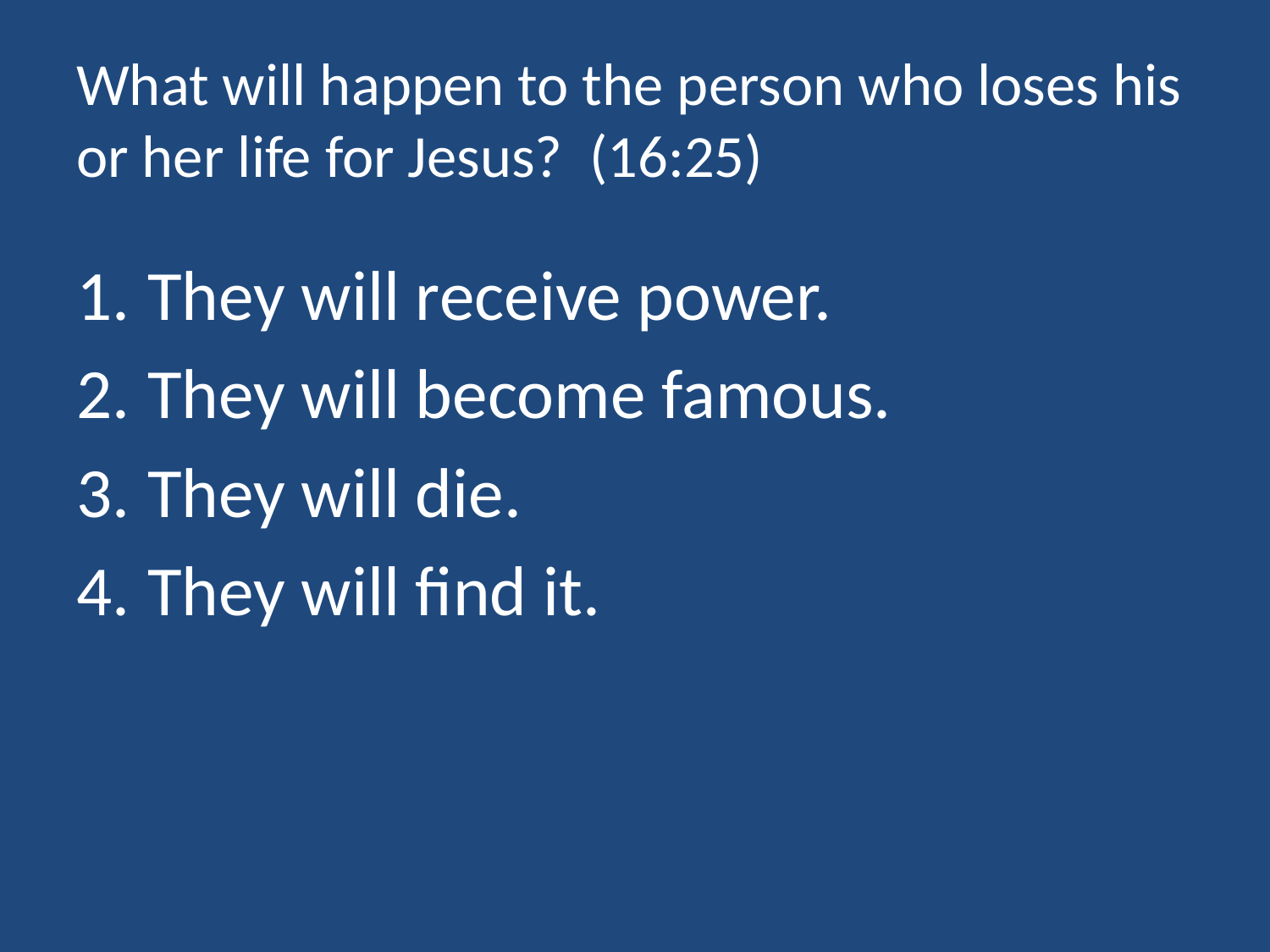

# What will happen to the person who loses his or her life for Jesus?  (16:25)
They will receive power.
They will become famous.
They will die.
They will find it.